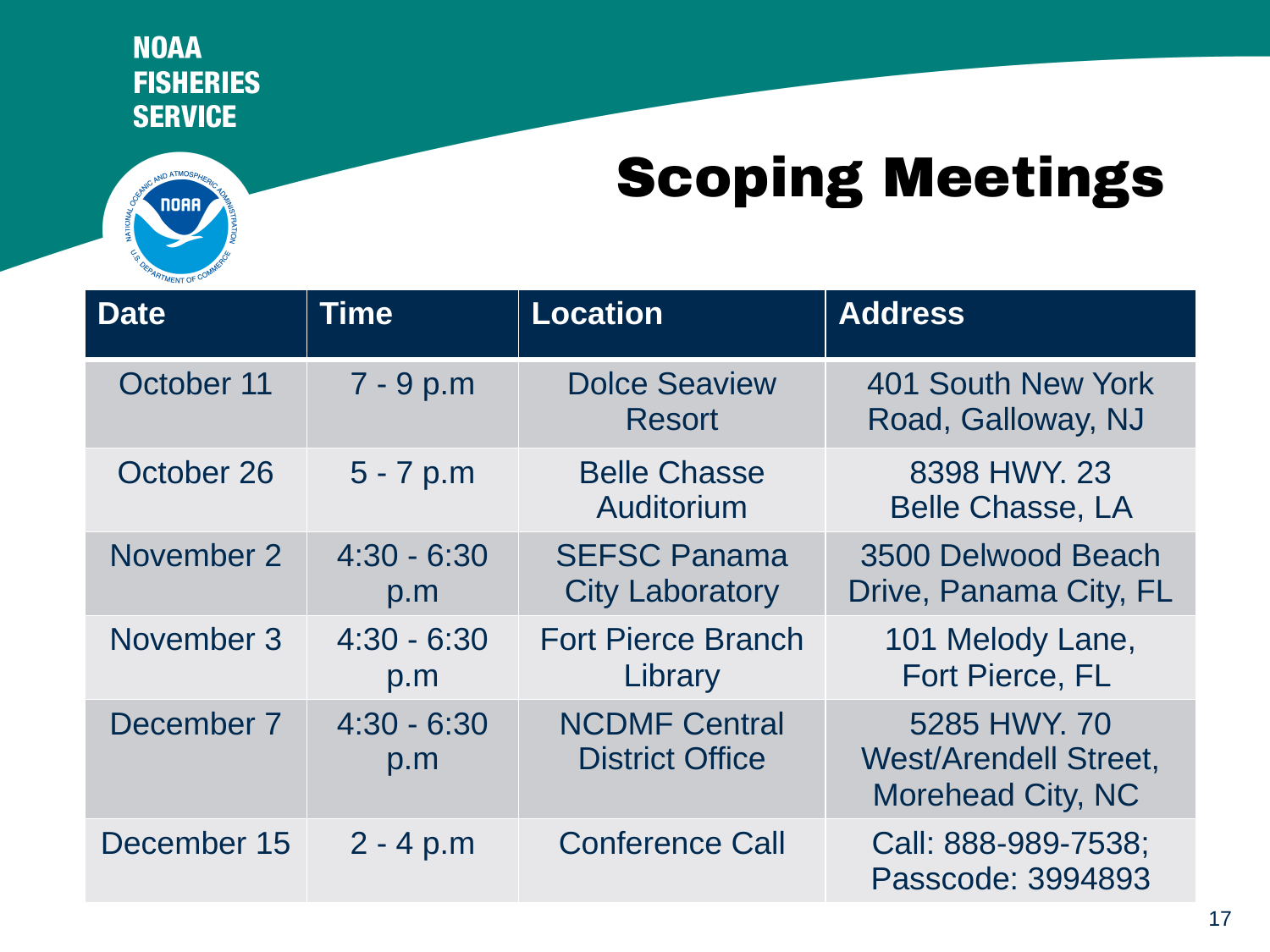

# Scoping Meetings
| Date | Time | Location | Address |
| --- | --- | --- | --- |
| October 11 | 7 - 9 p.m | Dolce Seaview Resort | 401 South New York Road, Galloway, NJ |
| October 26 | 5 - 7 p.m | Belle Chasse Auditorium | 8398 HWY. 23 Belle Chasse, LA |
| November 2 | 4:30 - 6:30 p.m | SEFSC Panama City Laboratory | 3500 Delwood Beach Drive, Panama City, FL |
| November 3 | 4:30 - 6:30 p.m | Fort Pierce Branch Library | 101 Melody Lane, Fort Pierce, FL |
| December 7 | 4:30 - 6:30 p.m | NCDMF Central District Office | 5285 HWY. 70 West/Arendell Street, Morehead City, NC |
| December 15 | 2 - 4 p.m | Conference Call | Call: 888-989-7538; Passcode: 3994893 |